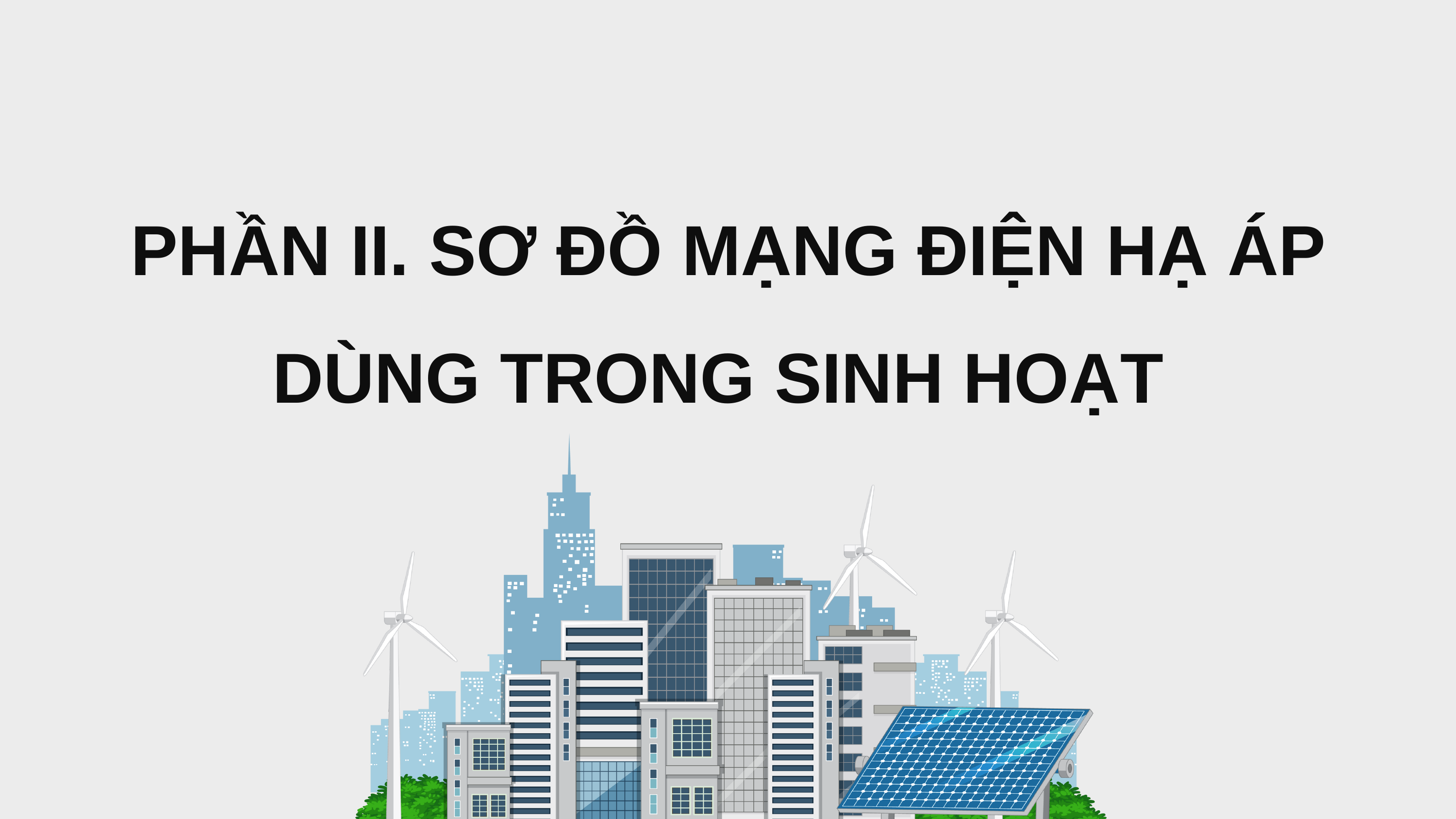

PHẦN II. SƠ ĐỒ MẠNG ĐIỆN HẠ ÁP DÙNG TRONG SINH HOẠT